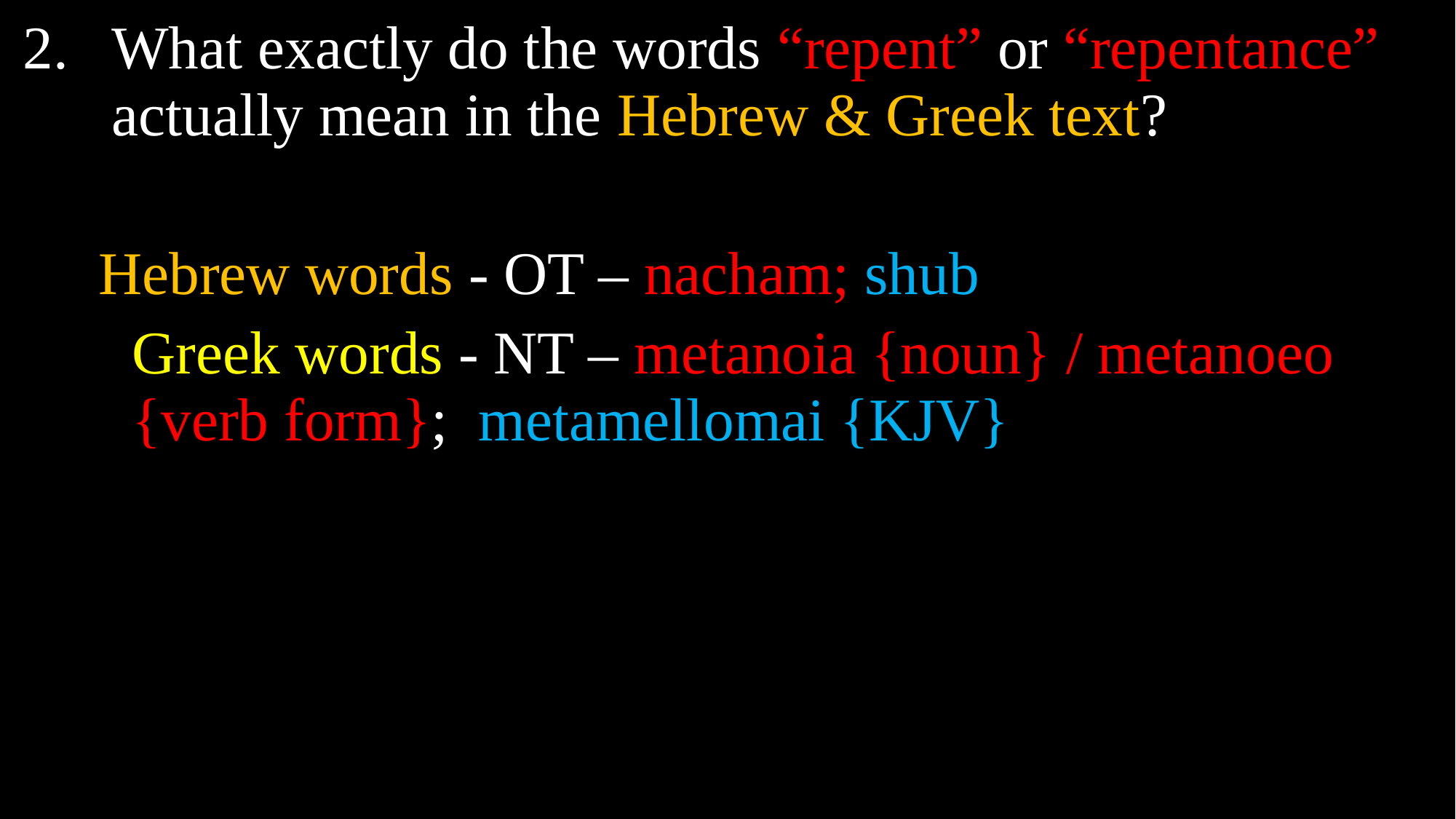

What exactly do the words “repent” or “repentance” actually mean in the Hebrew & Greek text?

     Hebrew words - OT – nacham; shub
	Greek words - NT – metanoia {noun} / metanoeo 	{verb form};  metamellomai {KJV}